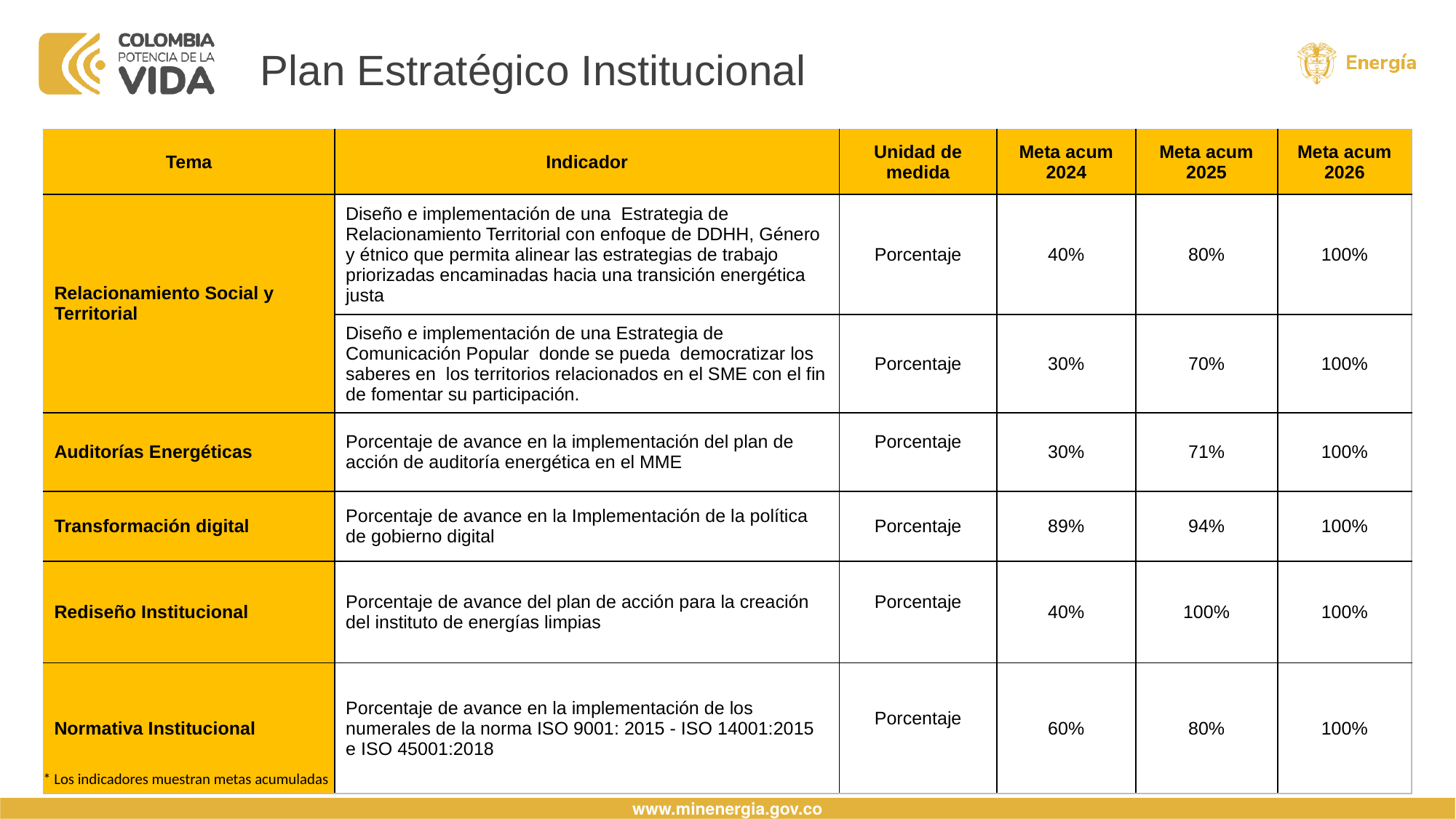

Plan Estratégico Institucional
| Tema | Indicador | Unidad de medida | Meta acum 2024 | Meta acum 2025 | Meta acum 2026 |
| --- | --- | --- | --- | --- | --- |
| Relacionamiento Social y Territorial | Diseño e implementación de una Estrategia de Relacionamiento Territorial con enfoque de DDHH, Género y étnico que permita alinear las estrategias de trabajo priorizadas encaminadas hacia una transición energética justa | Porcentaje | 40% | 80% | 100% |
|  | Diseño e implementación de una Estrategia de Comunicación Popular donde se pueda democratizar los saberes en los territorios relacionados en el SME con el fin de fomentar su participación. | Porcentaje | 30% | 70% | 100% |
| Auditorías Energéticas | Porcentaje de avance en la implementación del plan de acción de auditoría energética en el MME | Porcentaje | 30% | 71% | 100% |
| Transformación digital | Porcentaje de avance en la Implementación de la política de gobierno digital | Porcentaje | 89% | 94% | 100% |
| Rediseño Institucional | Porcentaje de avance del plan de acción para la creación del instituto de energías limpias | Porcentaje | 40% | 100% | 100% |
| Normativa Institucional | Porcentaje de avance en la implementación de los numerales de la norma ISO 9001: 2015 - ISO 14001:2015 e ISO 45001:2018 | Porcentaje | 60% | 80% | 100% |
* Los indicadores muestran metas acumuladas
www.minenergia.gov.co